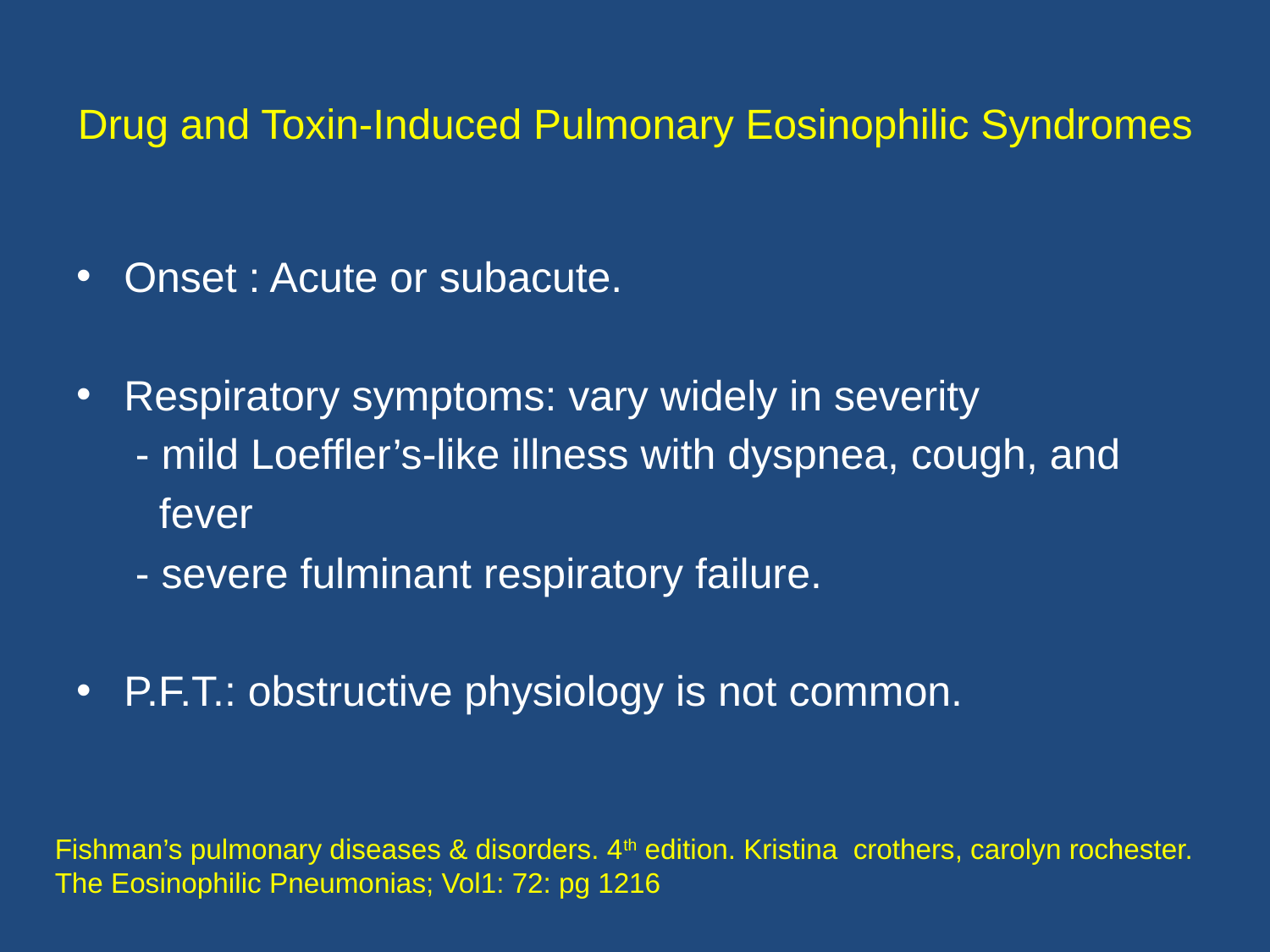

# Drug and Toxin-Induced Pulmonary Eosinophilic Syndromes
Onset : Acute or subacute.

Respiratory symptoms: vary widely in severity
     - mild Loeffler’s-like illness with dyspnea, cough, and
       fever
     - severe fulminant respiratory failure.

P.F.T.: obstructive physiology is not common.

Fishman’s pulmonary diseases & disorders. 4th edition. Kristina  crothers, carolyn rochester. The Eosinophilic Pneumonias; Vol1: 72: pg 1216